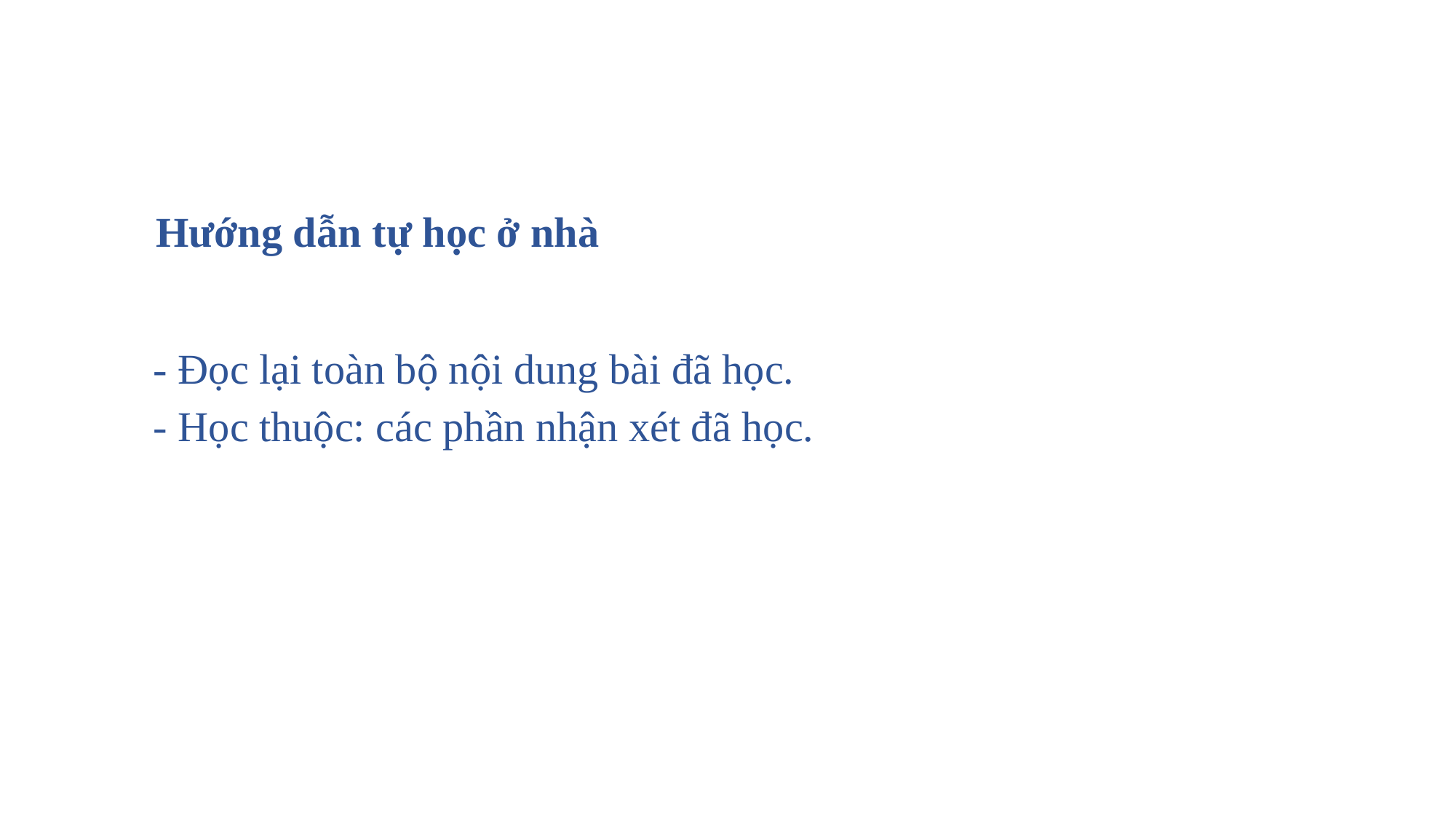

Hướng dẫn tự học ở nhà
- Đọc lại toàn bộ nội dung bài đã học.
- Học thuộc: các phần nhận xét đã học.